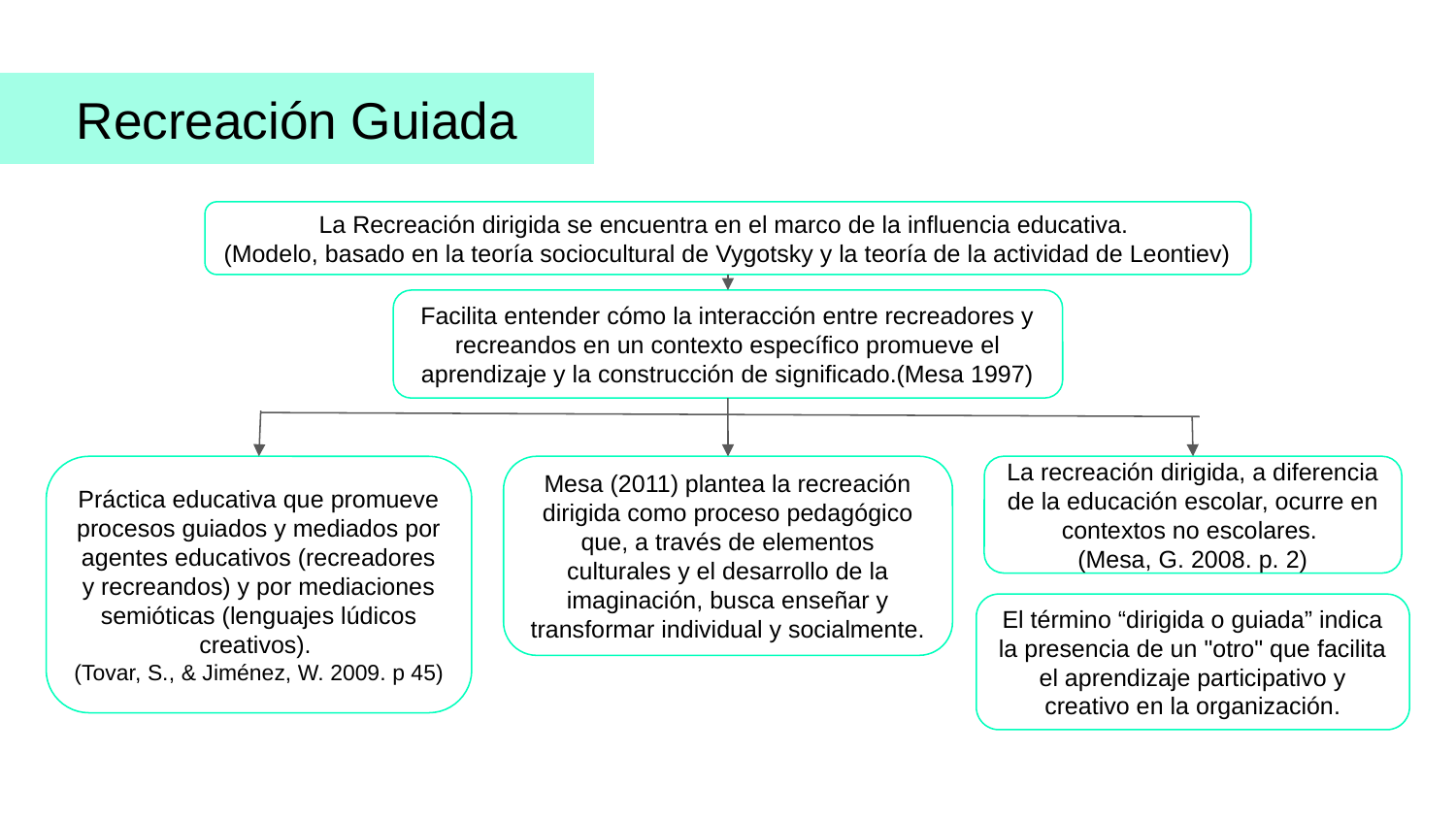

# Recreación Guiada
La Recreación dirigida se encuentra en el marco de la influencia educativa.
(Modelo, basado en la teoría sociocultural de Vygotsky y la teoría de la actividad de Leontiev)
Facilita entender cómo la interacción entre recreadores y recreandos en un contexto específico promueve el aprendizaje y la construcción de significado.(Mesa 1997)
Práctica educativa que promueve procesos guiados y mediados por agentes educativos (recreadores y recreandos) y por mediaciones semióticas (lenguajes lúdicos creativos).
(Tovar, S., & Jiménez, W. 2009. p 45)
Mesa (2011) plantea la recreación dirigida como proceso pedagógico que, a través de elementos culturales y el desarrollo de la imaginación, busca enseñar y transformar individual y socialmente.
La recreación dirigida, a diferencia de la educación escolar, ocurre en contextos no escolares.
(Mesa, G. 2008. p. 2)
El término “dirigida o guiada” indica la presencia de un "otro" que facilita el aprendizaje participativo y creativo en la organización.